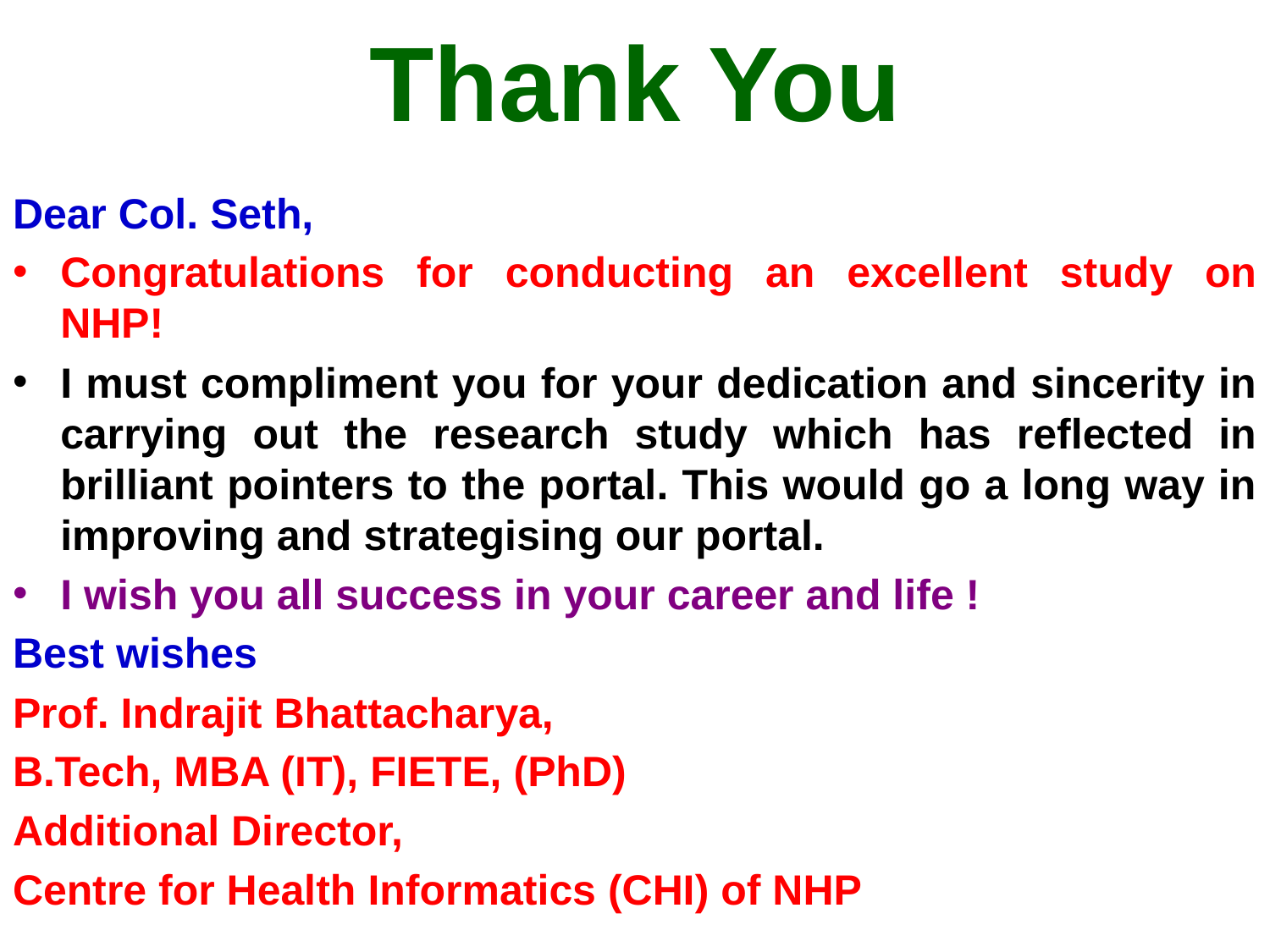

# Thank You
Dear Col. Seth,
Congratulations for conducting an excellent study on NHP!
I must compliment you for your dedication and sincerity in carrying out the research study which has reflected in brilliant pointers to the portal. This would go a long way in improving and strategising our portal.
I wish you all success in your career and life !
Best wishes
Prof. Indrajit Bhattacharya,
B.Tech, MBA (IT), FIETE, (PhD)
Additional Director,
Centre for Health Informatics (CHI) of NHP